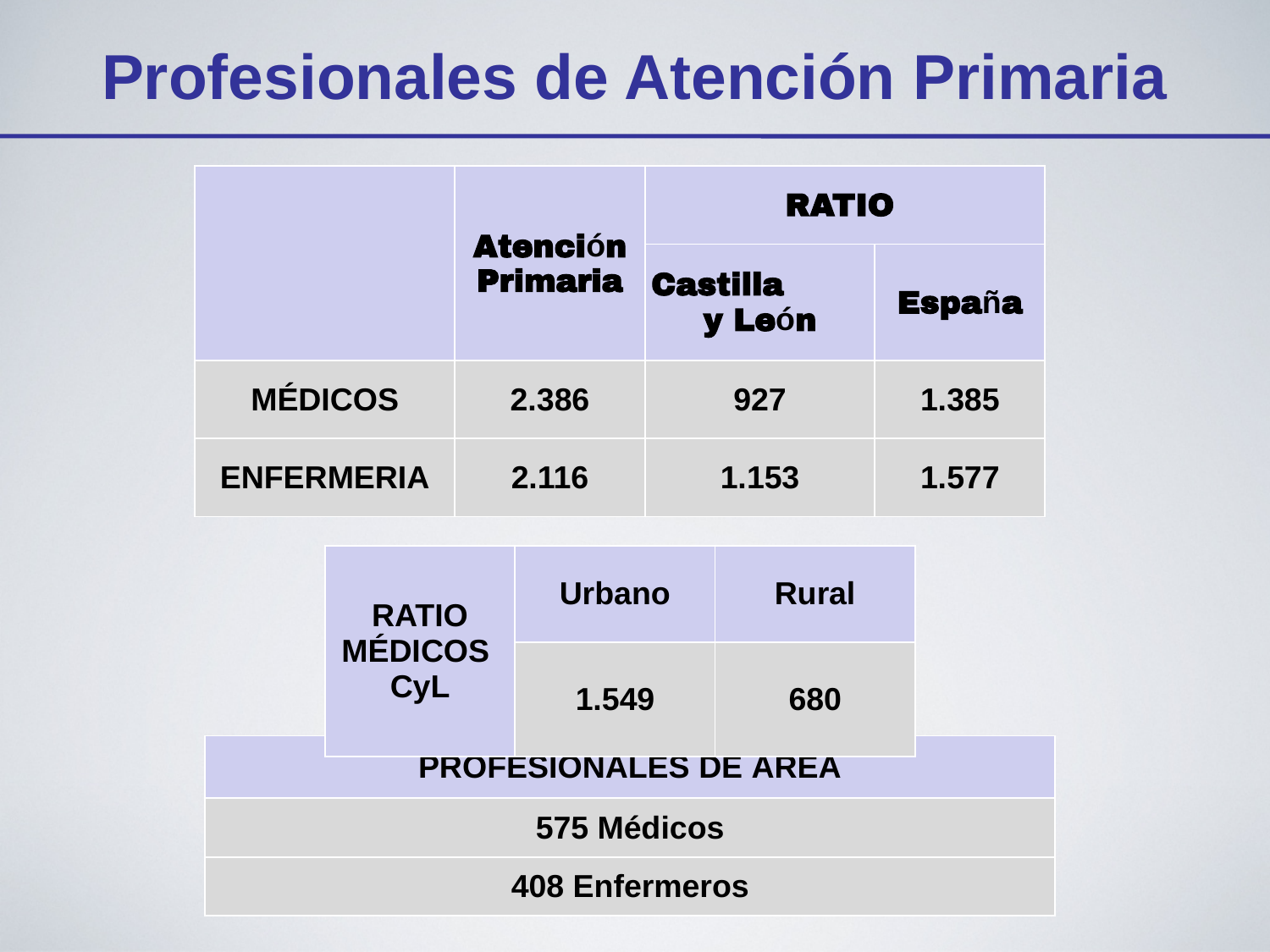

Profesionales de Atención Primaria

|  | Atención Primaria | RATIO |  |
| --- | --- | --- | --- |
|  |  | Castilla y León | España |
| MÉDICOS | 2.386 | 927 | 1.385 |
| ENFERMERIA | 2.116 | 1.153 | 1.577 |
| RATIO MÉDICOS CyL | Urbano | Rural |
| --- | --- | --- |
|  | 1.549 | 680 |
| PROFESIONALES DE ÁREA |
| --- |
| 575 Médicos |
| 408 Enfermeros |